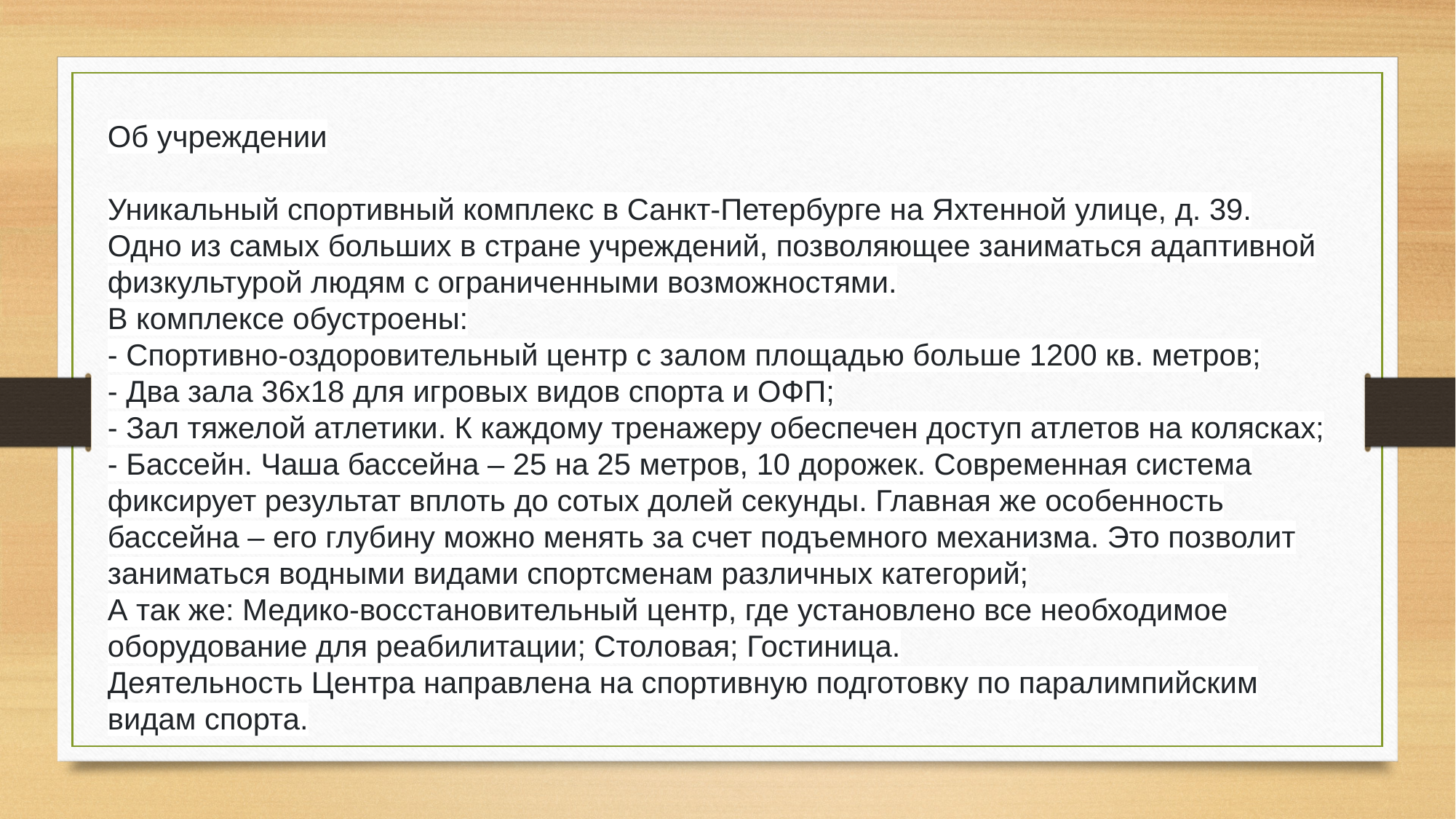

Об учреждении
Уникальный спортивный комплекс в Санкт-Петербурге на Яхтенной улице, д. 39. Одно из самых больших в стране учреждений, позволяющее заниматься адаптивной физкультурой людям с ограниченными возможностями.
В комплексе обустроены:
- Спортивно-оздоровительный центр с залом площадью больше 1200 кв. метров;
- Два зала 36х18 для игровых видов спорта и ОФП;
- Зал тяжелой атлетики. К каждому тренажеру обеспечен доступ атлетов на колясках;
- Бассейн. Чаша бассейна – 25 на 25 метров, 10 дорожек. Современная система фиксирует результат вплоть до сотых долей секунды. Главная же особенность бассейна – его глубину можно менять за счет подъемного механизма. Это позволит заниматься водными видами спортсменам различных категорий;
А так же: Медико-восстановительный центр, где установлено все необходимое оборудование для реабилитации; Столовая; Гостиница.
Деятельность Центра направлена на спортивную подготовку по паралимпийским видам спорта.